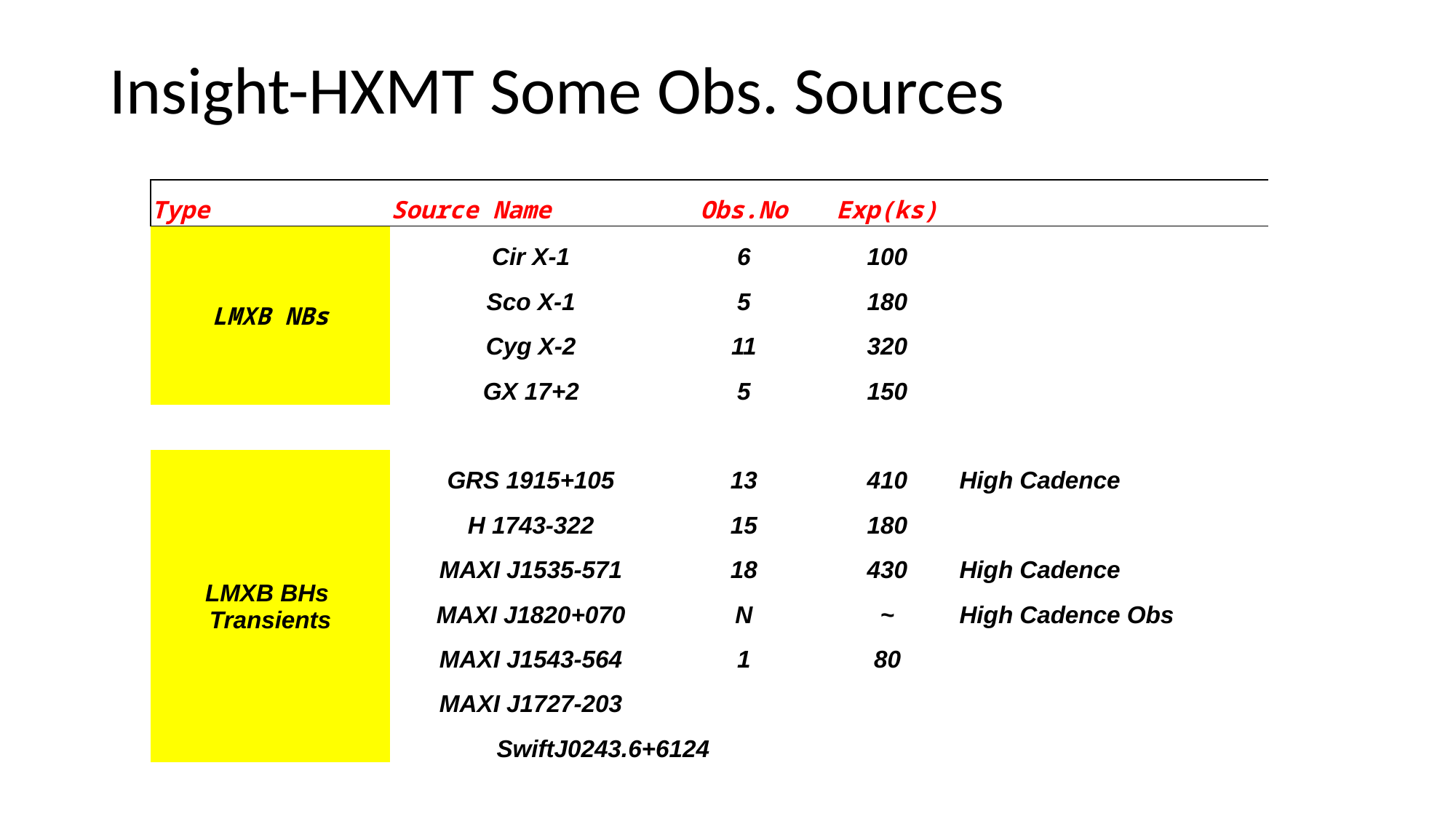

# Insight-HXMT Some Obs. Sources
| Type | Source Name | Obs.No | Exp(ks) |  |
| --- | --- | --- | --- | --- |
| LMXB NBs | Cir X-1 | 6 | 100 |  |
|  | Sco X-1 | 5 | 180 |  |
|  | Cyg X-2 | 11 | 320 |  |
|  | GX 17+2 | 5 | 150 |  |
|  |  |  |  |  |
| LMXB BHs Transients | GRS 1915+105 | 13 | 410 | High Cadence |
|  | H 1743-322 | 15 | 180 |  |
|  | MAXI J1535-571 | 18 | 430 | High Cadence |
|  | MAXI J1820+070 | N | ~ | High Cadence Obs |
|  | MAXI J1543-564 | 1 | 80 |  |
|  | MAXI J1727-203 |  |  |  |
|  | SwiftJ0243.6+6124 |  |  |  |